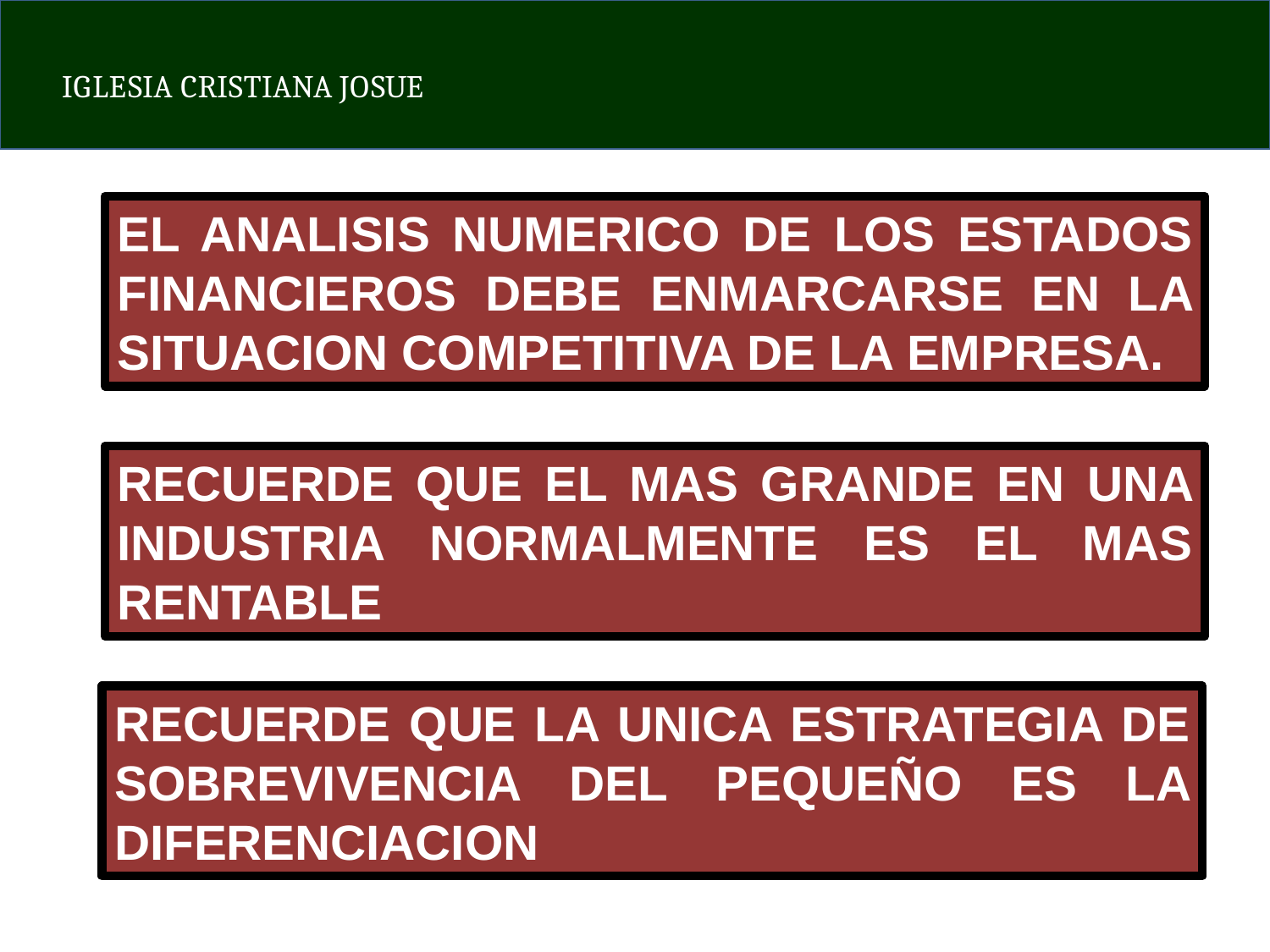

EL ANALISIS NUMERICO DE LOS ESTADOS FINANCIEROS DEBE ENMARCARSE EN LA SITUACION COMPETITIVA DE LA EMPRESA.
RECUERDE QUE EL MAS GRANDE EN UNA INDUSTRIA NORMALMENTE ES EL MAS RENTABLE
RECUERDE QUE LA UNICA ESTRATEGIA DE SOBREVIVENCIA DEL PEQUEÑO ES LA DIFERENCIACION